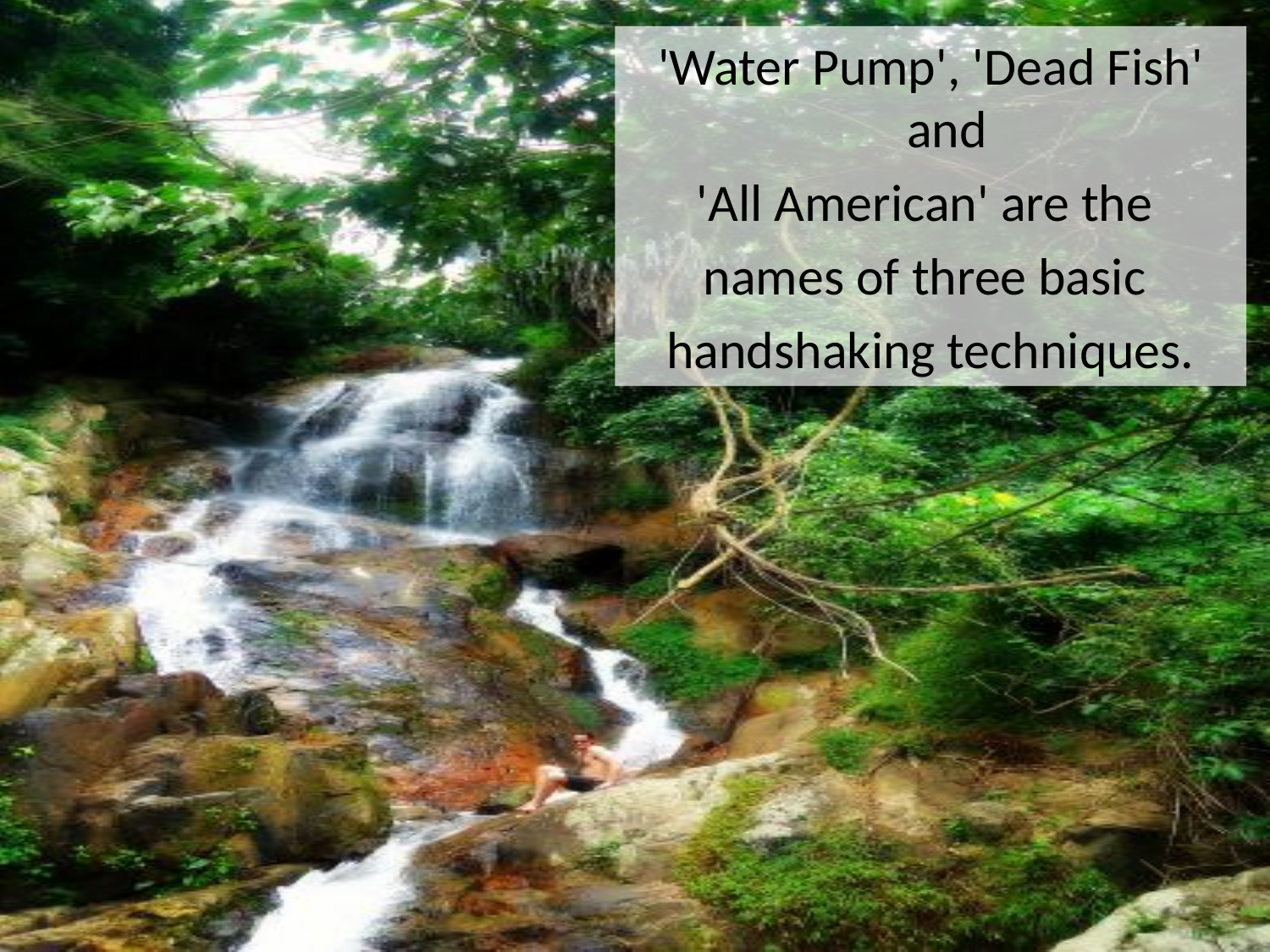

'Water Pump', 'Dead Fish' and
'All American' are the
names of three basic
handshaking techniques.